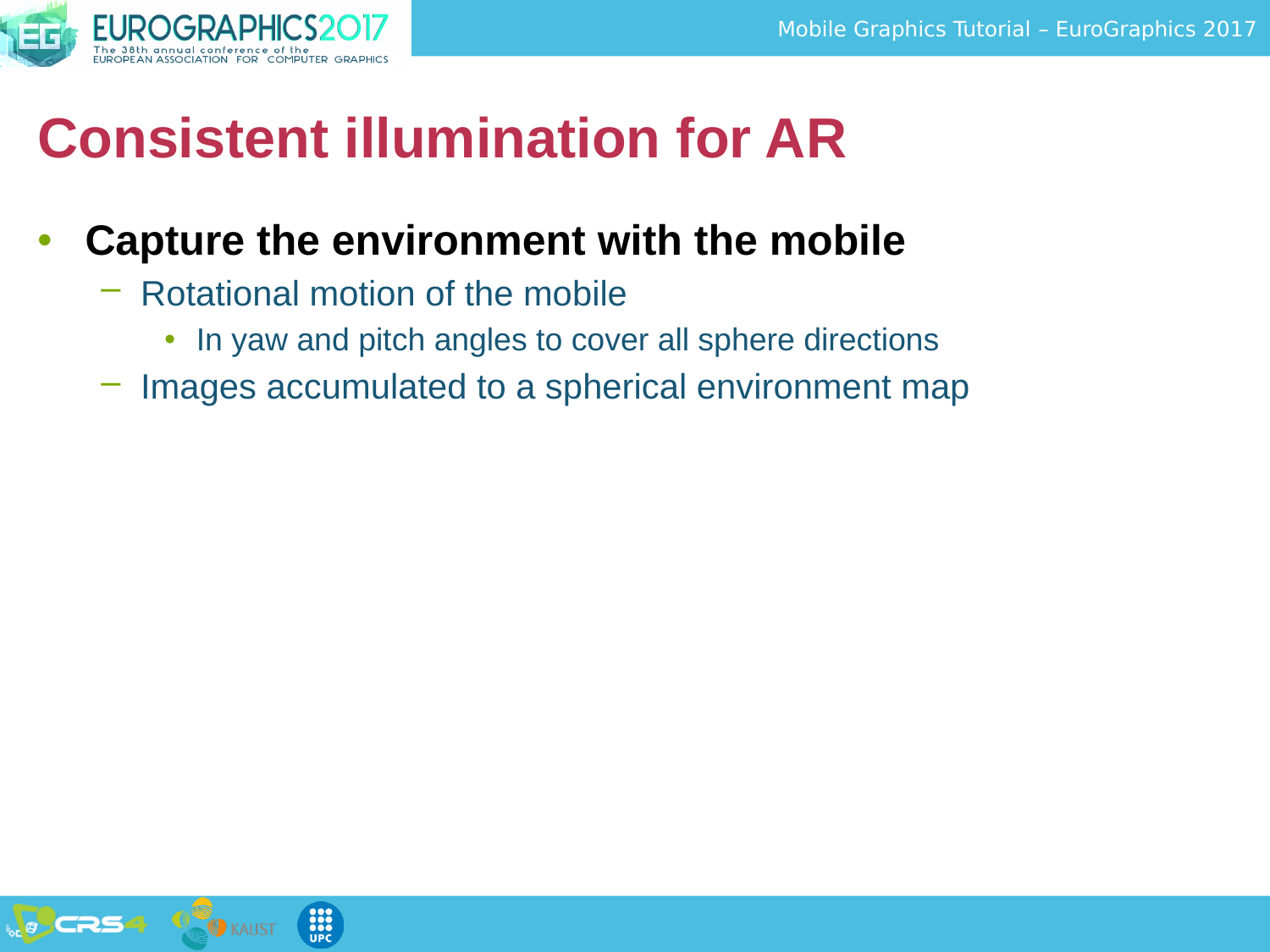

# Consistent illumination for AR
Capture the environment with the mobile
Rotational motion of the mobile
In yaw and pitch angles to cover all sphere directions
Images accumulated to a spherical environment map